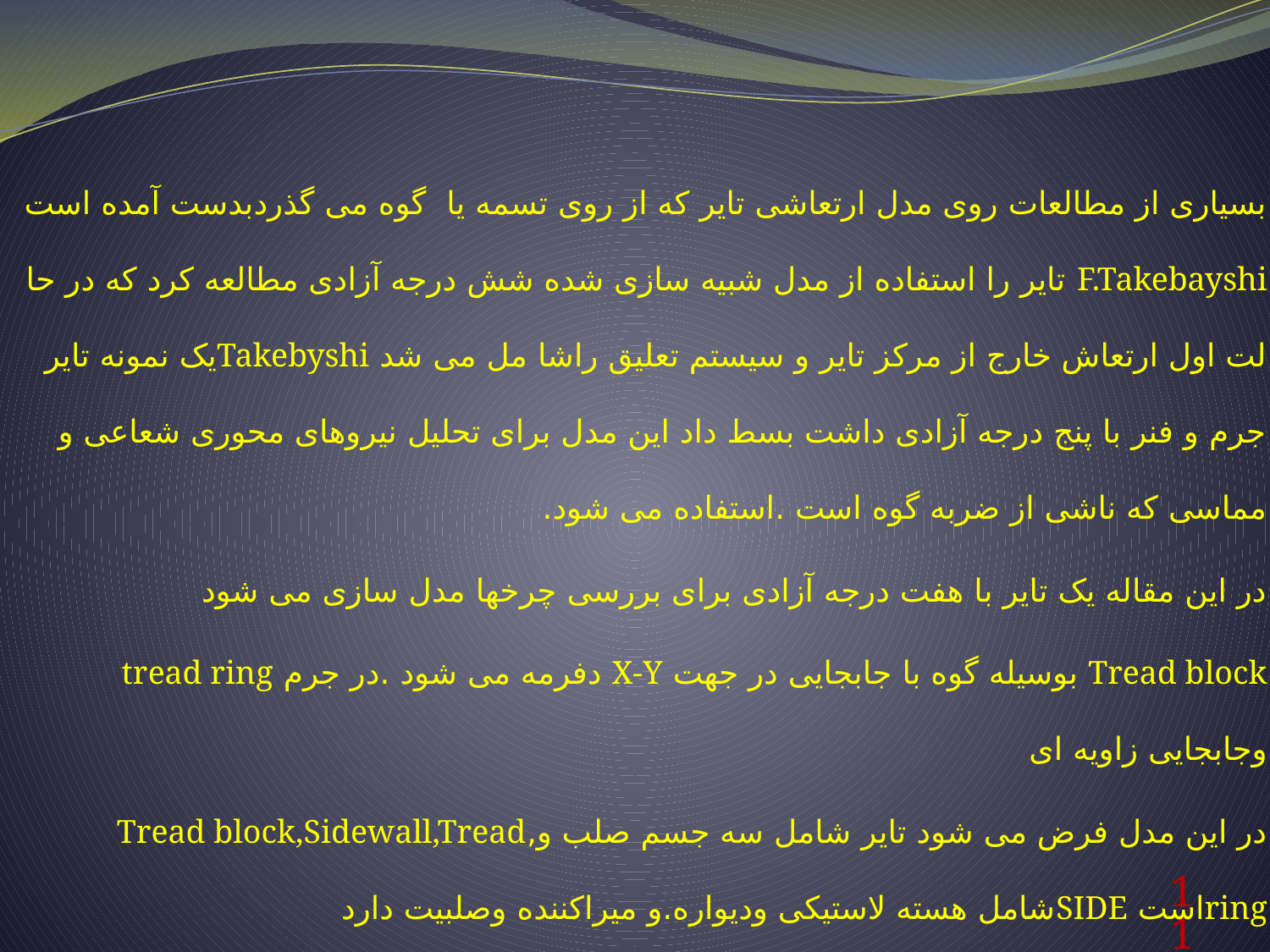

بسیاری از مطالعات روی مدل ارتعاشی تایر که از روی تسمه یا  گوه می گذردبدست آمده است F.Takebayshi تایر را استفاده از مدل شبیه سازی شده شش درجه آزادی مطالعه کرد که در حا لت اول ارتعاش خارج از مرکز تایر و سیستم تعلیق راشا مل می شد Takebyshiیک نمونه تایر جرم و فنر با پنج درجه آزادی داشت بسط داد این مدل برای تحلیل نیروهای محوری شعاعی و مماسی که ناشی از ضربه گوه است .استفاده می شود.
در این مقاله یک تایر با هفت درجه آزادی برای بررسی چرخها مدل سازی می شود
Tread block بوسیله گوه با جابجایی در جهت X-Y دفرمه می شود .در جرم tread ring وجابجایی زاویه ای
در این مدل فرض می شود تایر شامل سه جسم صلب و,Tread block,Sidewall,Tread ringاست SIDEشامل هسته لاستیکی ودیواره.و میراکننده وصلبیت دارد

11